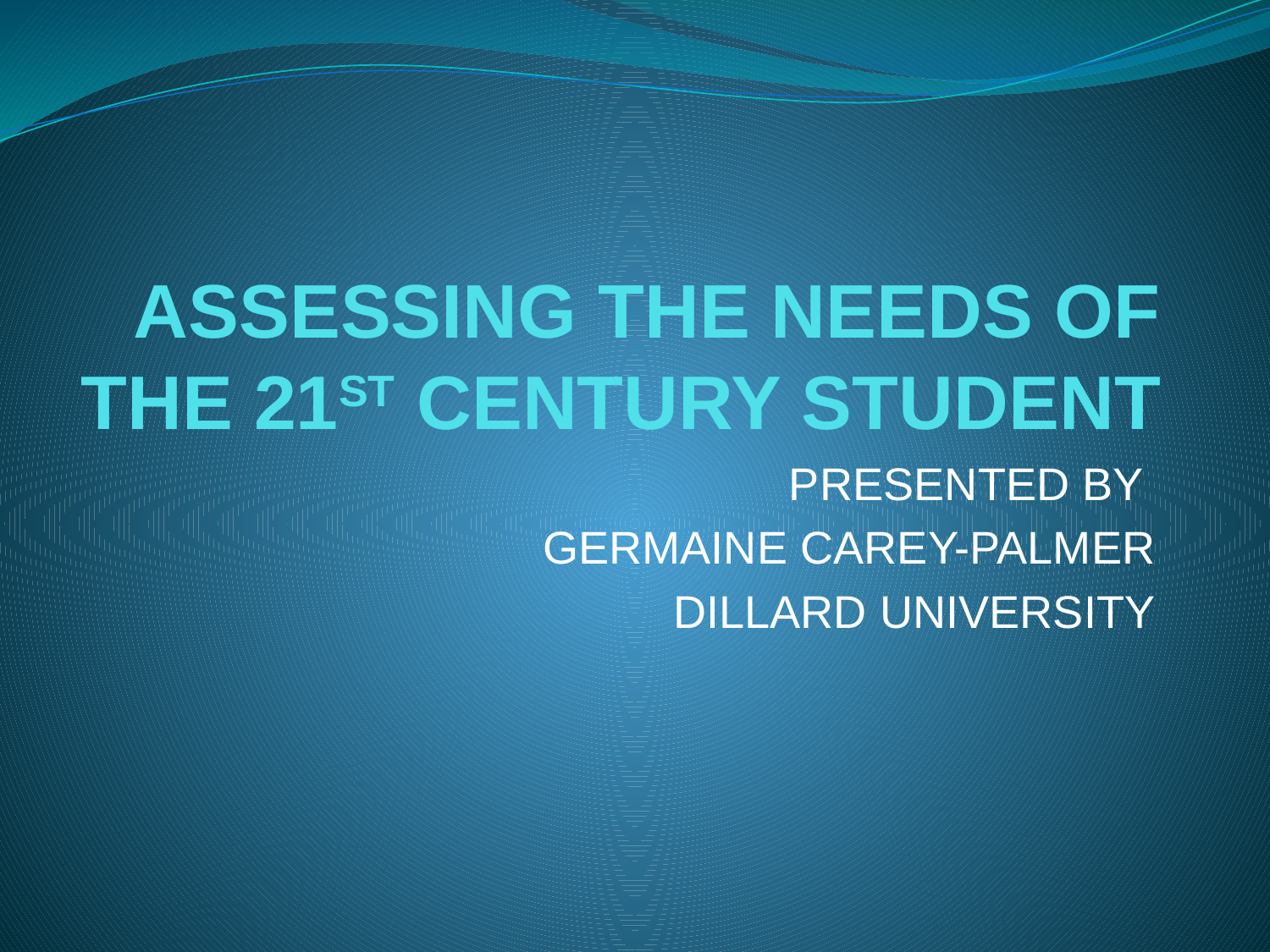

# ASSESSING THE NEEDS OF THE 21ST CENTURY STUDENT
PRESENTED BY
GERMAINE CAREY-PALMER
DILLARD UNIVERSITY